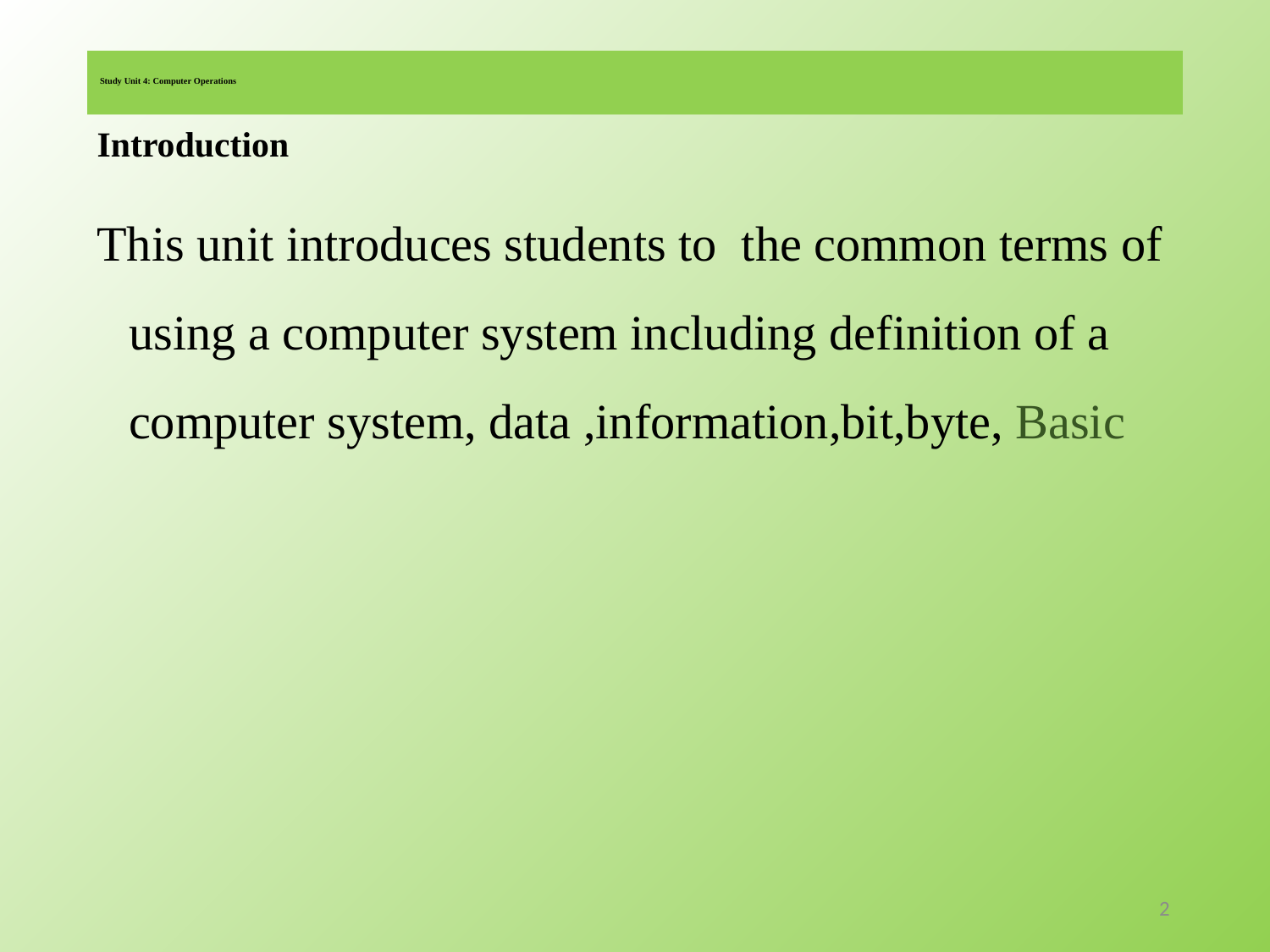

# Study Unit 4: Computer Operations
Introduction
This unit introduces students to  the common terms of using a computer system including definition of a computer system, data ,information,bit,byte, Basic
2